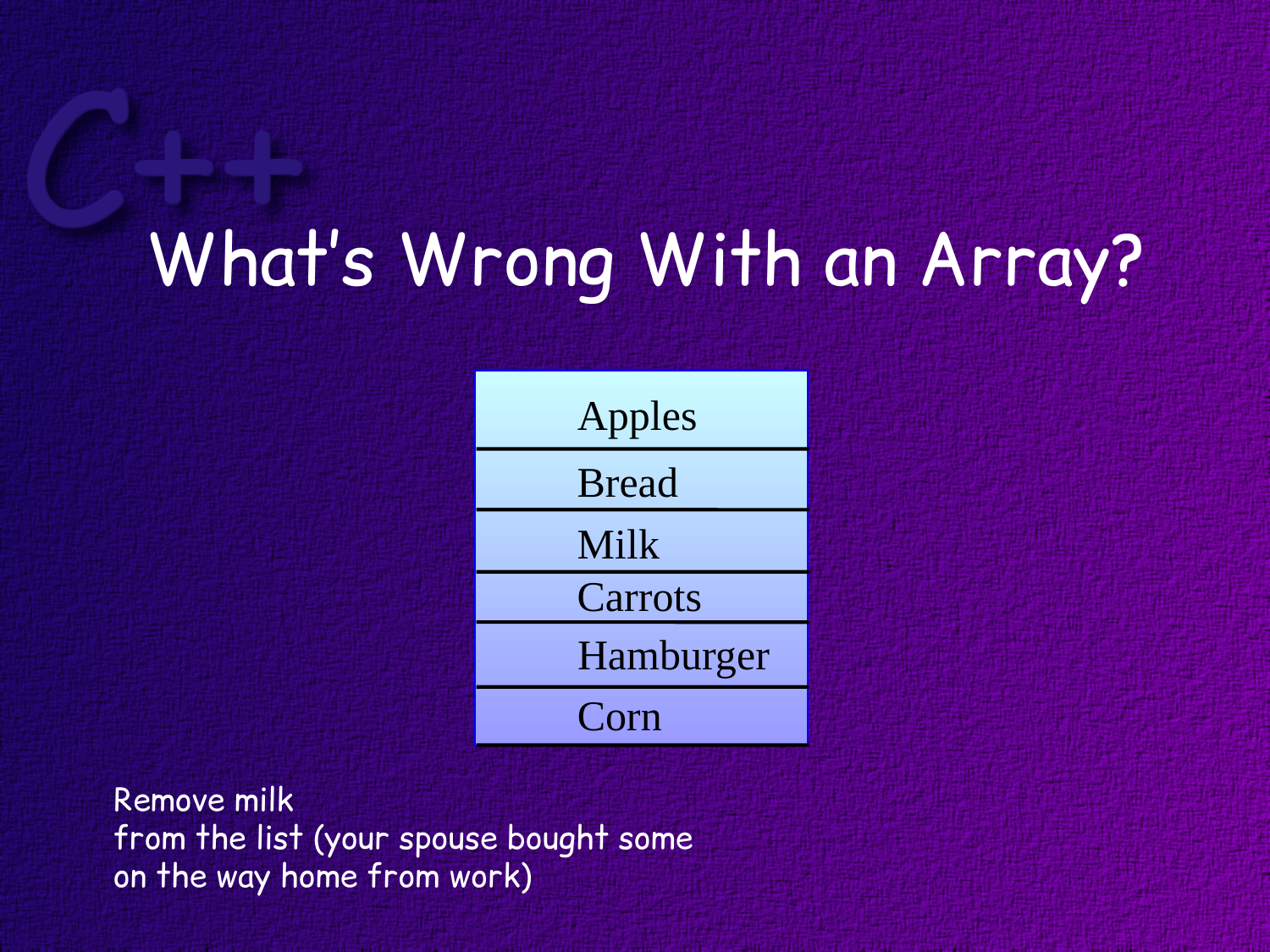

What’s Wrong With an Array?

Apples
Bread

Milk
Carrots

Hamburger

Corn

Remove milk
from the list (your spouse bought some
on the way home from work)